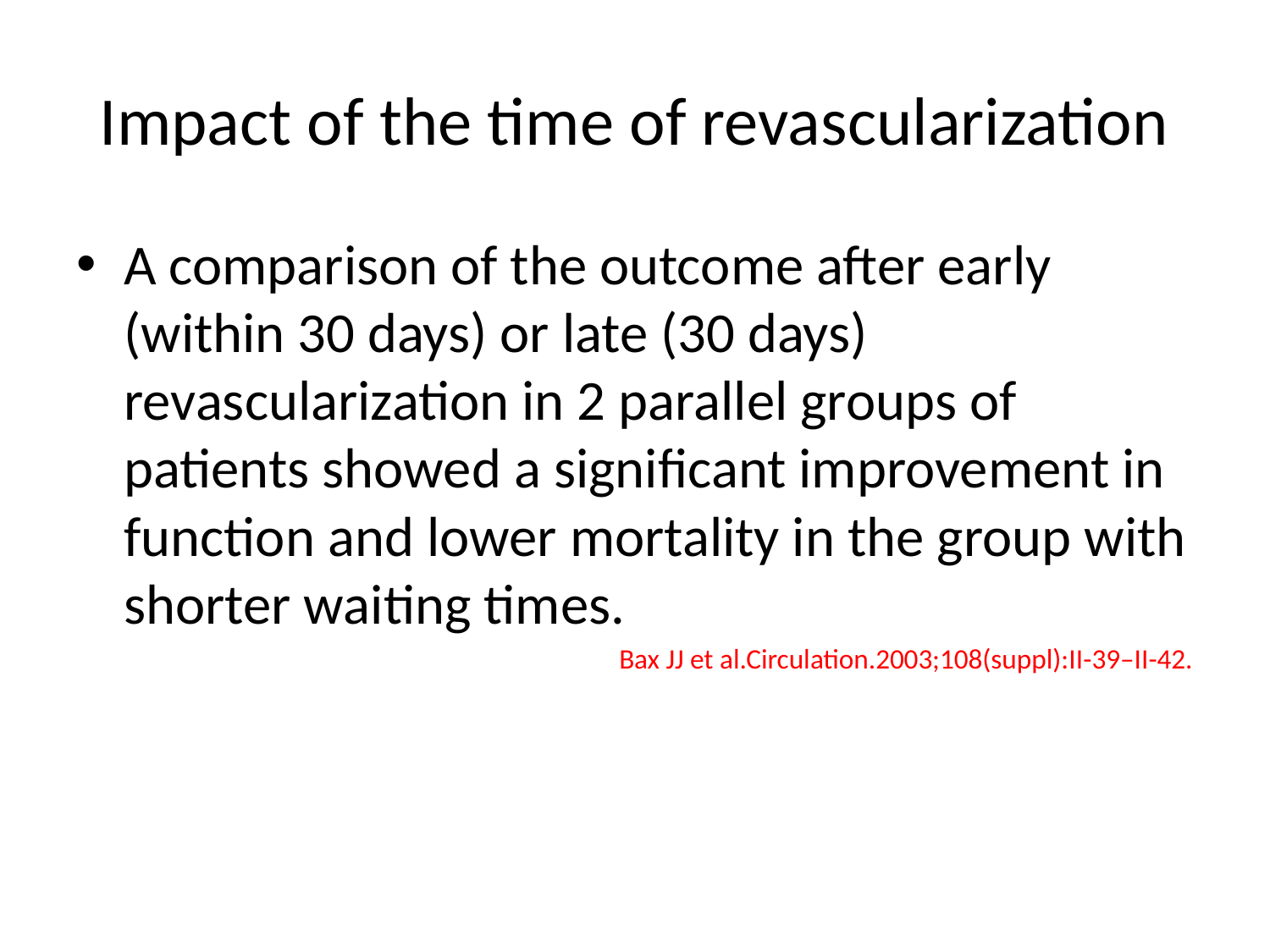

# Impact of the time of revascularization
A comparison of the outcome after early (within 30 days) or late (30 days) revascularization in 2 parallel groups of patients showed a significant improvement in function and lower mortality in the group with shorter waiting times.
Bax JJ et al.Circulation.2003;108(suppl):II-39–II-42.